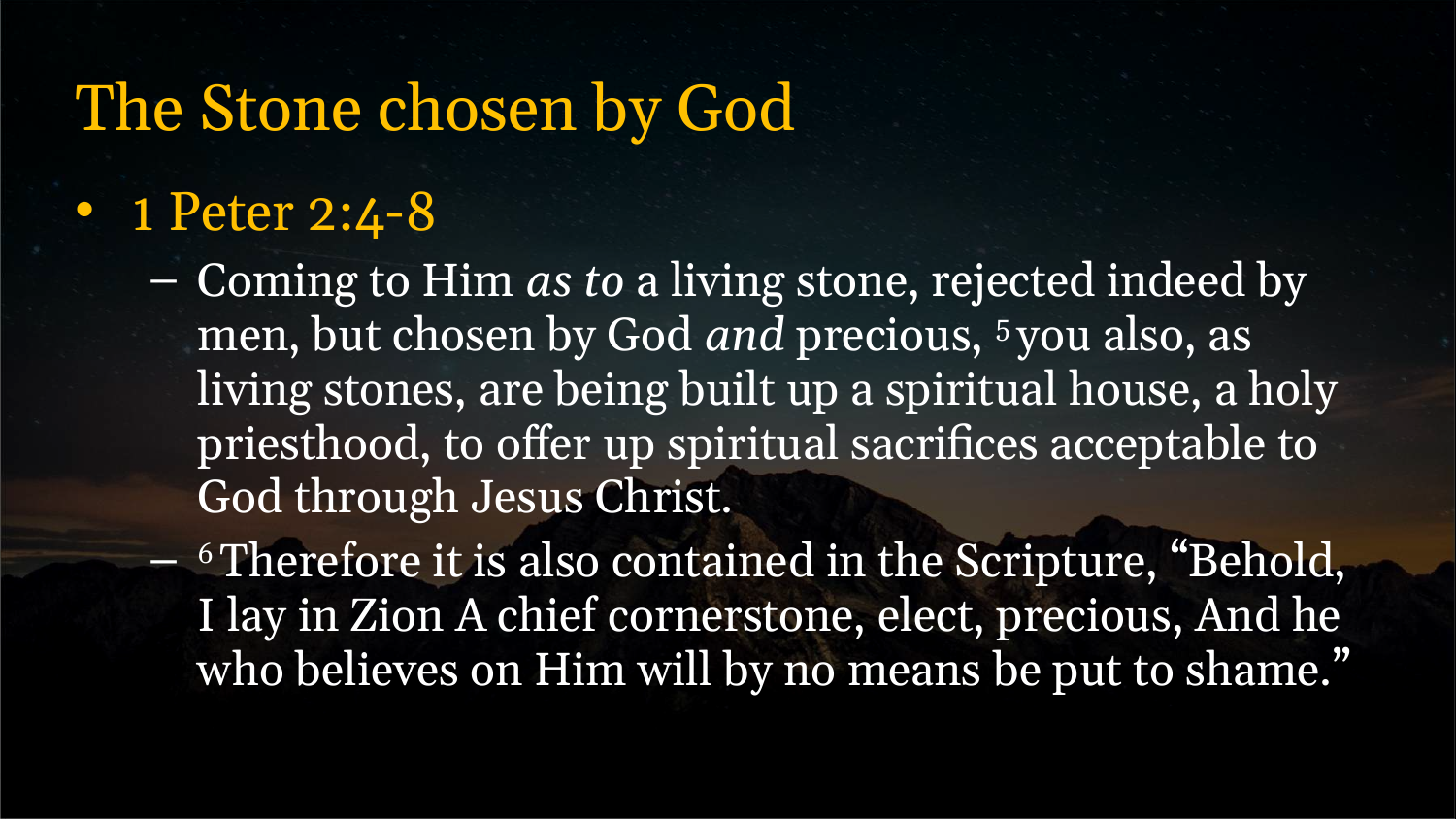

# The Stone chosen by God
1 Peter 2:4-8
Coming to Him as to a living stone, rejected indeed by men, but chosen by God and precious, 5 you also, as living stones, are being built up a spiritual house, a holy priesthood, to offer up spiritual sacrifices acceptable to God through Jesus Christ.
6 Therefore it is also contained in the Scripture, “Behold, I lay in Zion A chief cornerstone, elect, precious, And he who believes on Him will by no means be put to shame.”